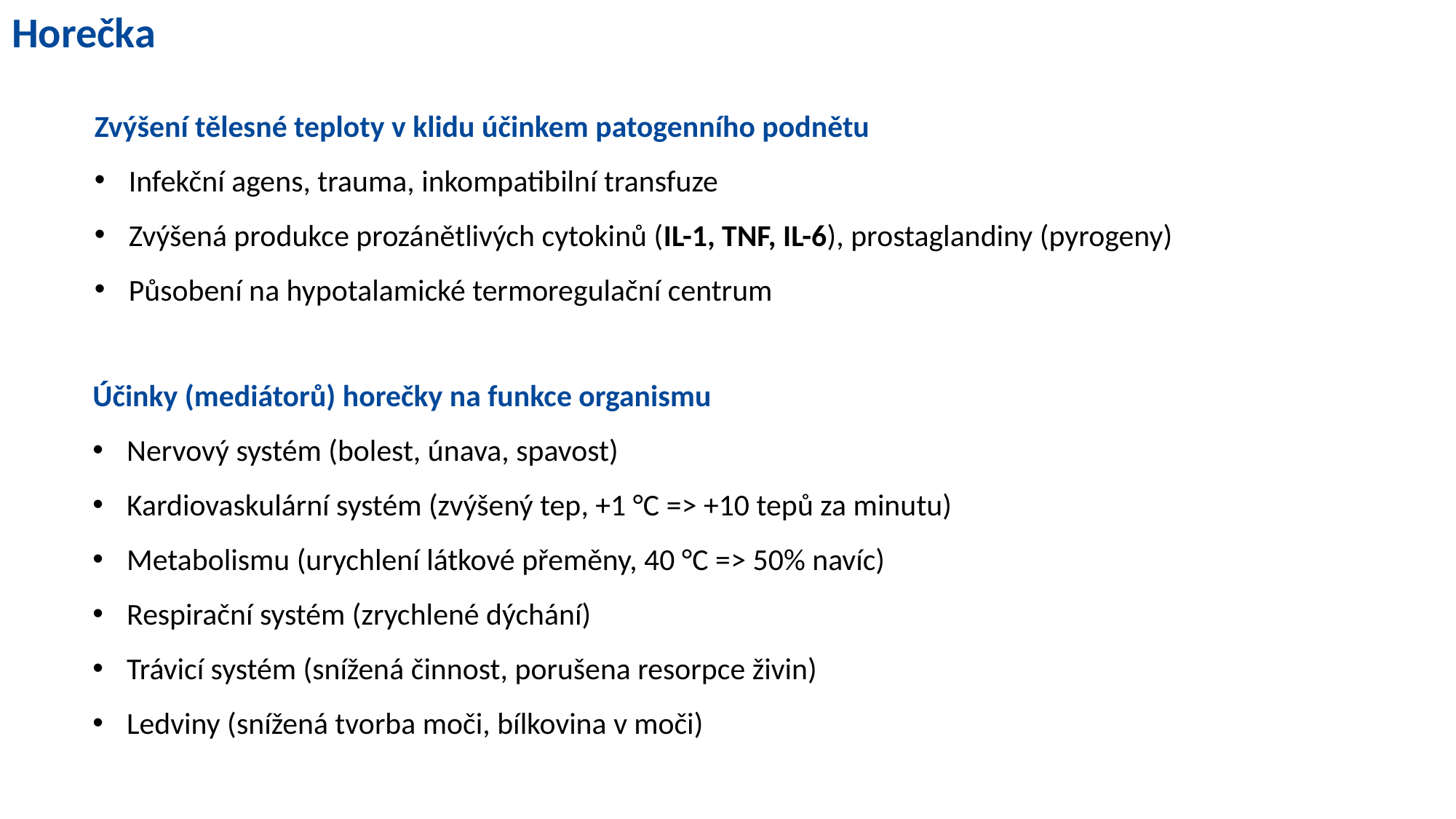

Horečka
Zvýšení tělesné teploty v klidu účinkem patogenního podnětu
Infekční agens, trauma, inkompatibilní transfuze
Zvýšená produkce prozánětlivých cytokinů (IL-1, TNF, IL-6), prostaglandiny (pyrogeny)
Působení na hypotalamické termoregulační centrum

Účinky (mediátorů) horečky na funkce organismu
Nervový systém (bolest, únava, spavost)
Kardiovaskulární systém (zvýšený tep, +1 °C => +10 tepů za minutu)
Metabolismu (urychlení látkové přeměny, 40 °C => 50% navíc)
Respirační systém (zrychlené dýchání)
Trávicí systém (snížená činnost, porušena resorpce živin)
Ledviny (snížená tvorba moči, bílkovina v moči)